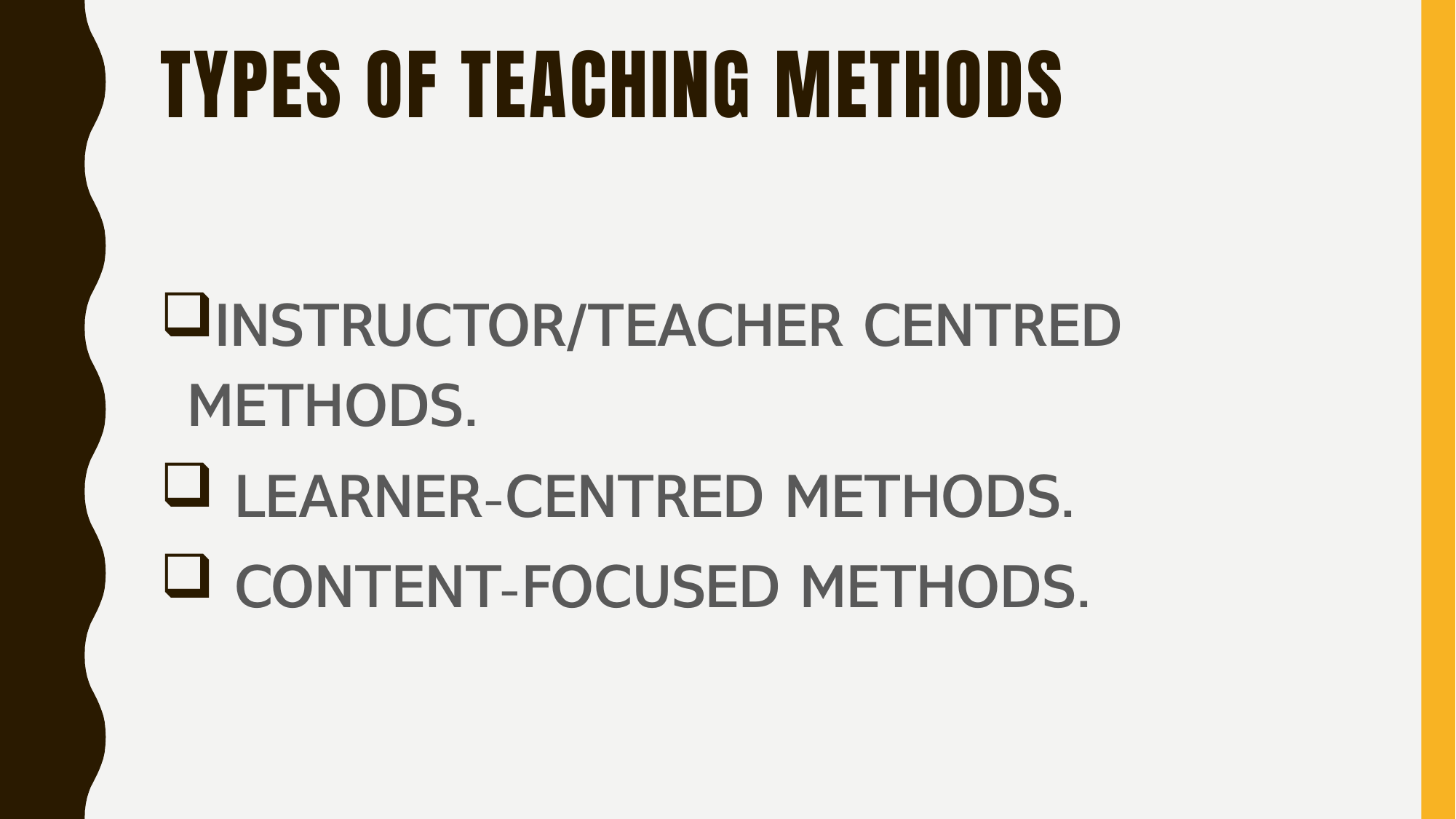

# TYPES OF TEACHING METHODS
INSTRUCTOR/TEACHER CENTRED METHODS.
 LEARNER-CENTRED METHODS.
 CONTENT-FOCUSED METHODS.